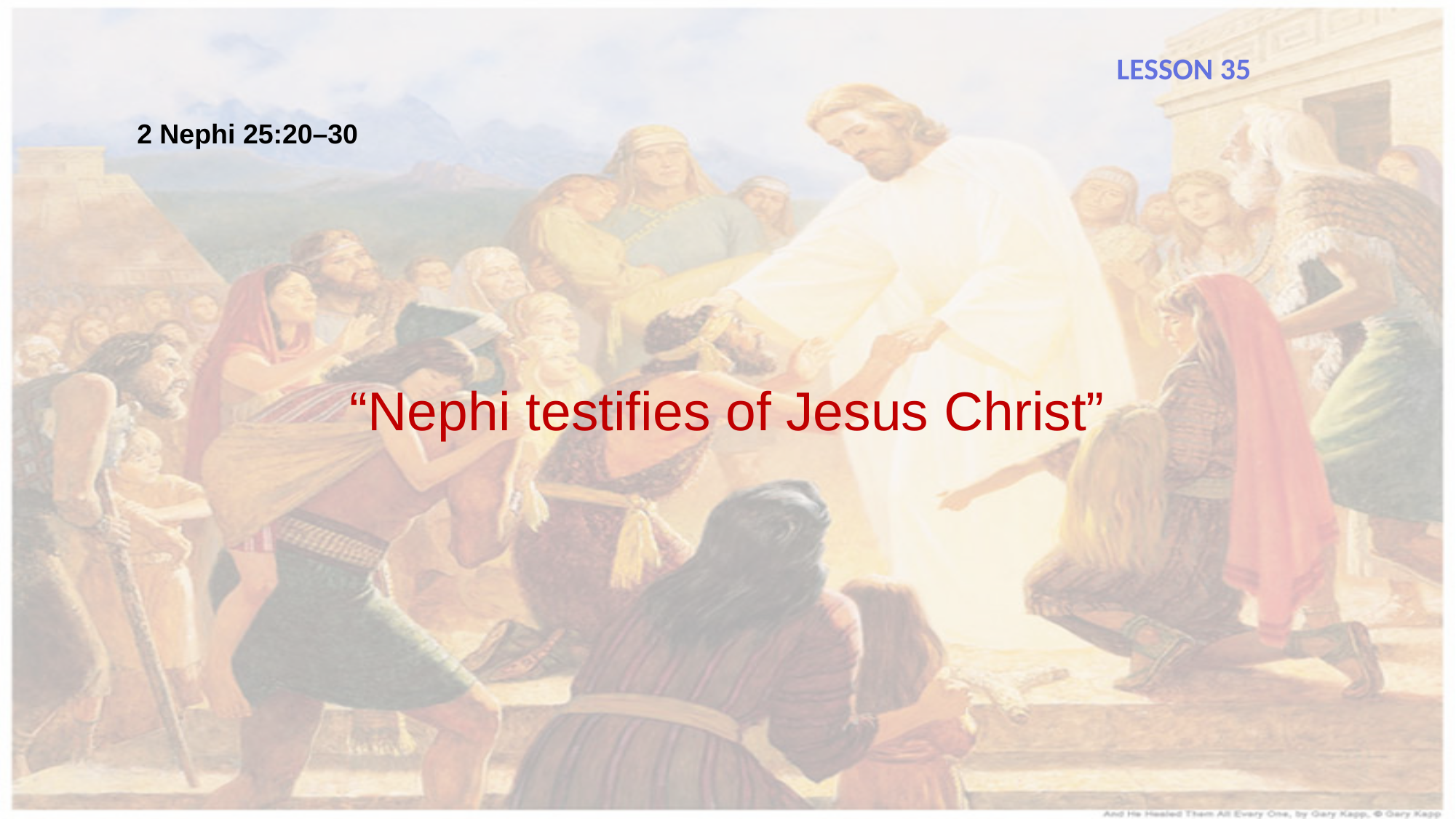

LESSON 35
2 Nephi 25:20–30
“Nephi testifies of Jesus Christ”